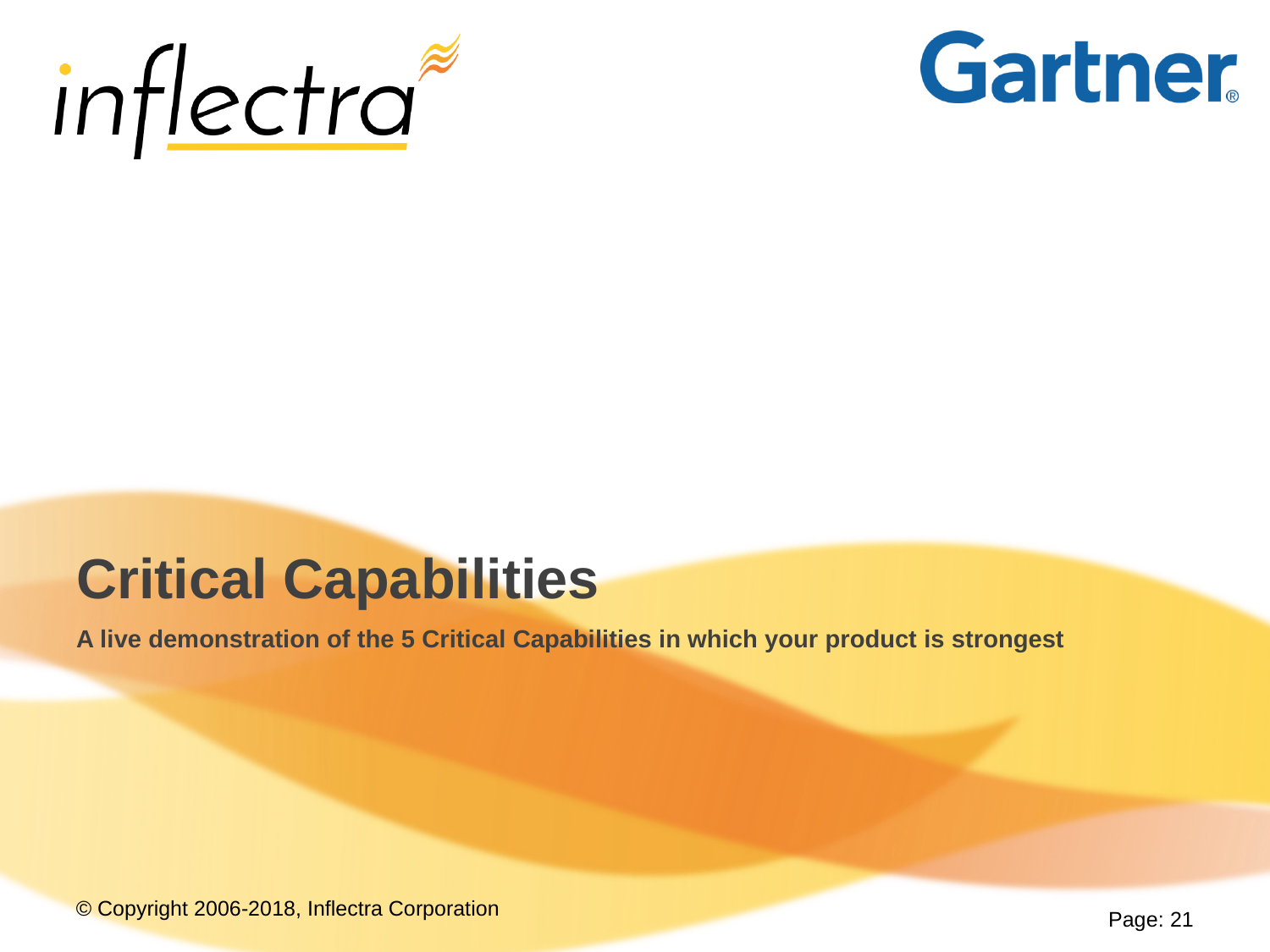

# Critical Capabilities
A live demonstration of the 5 Critical Capabilities in which your product is strongest
Page: 21